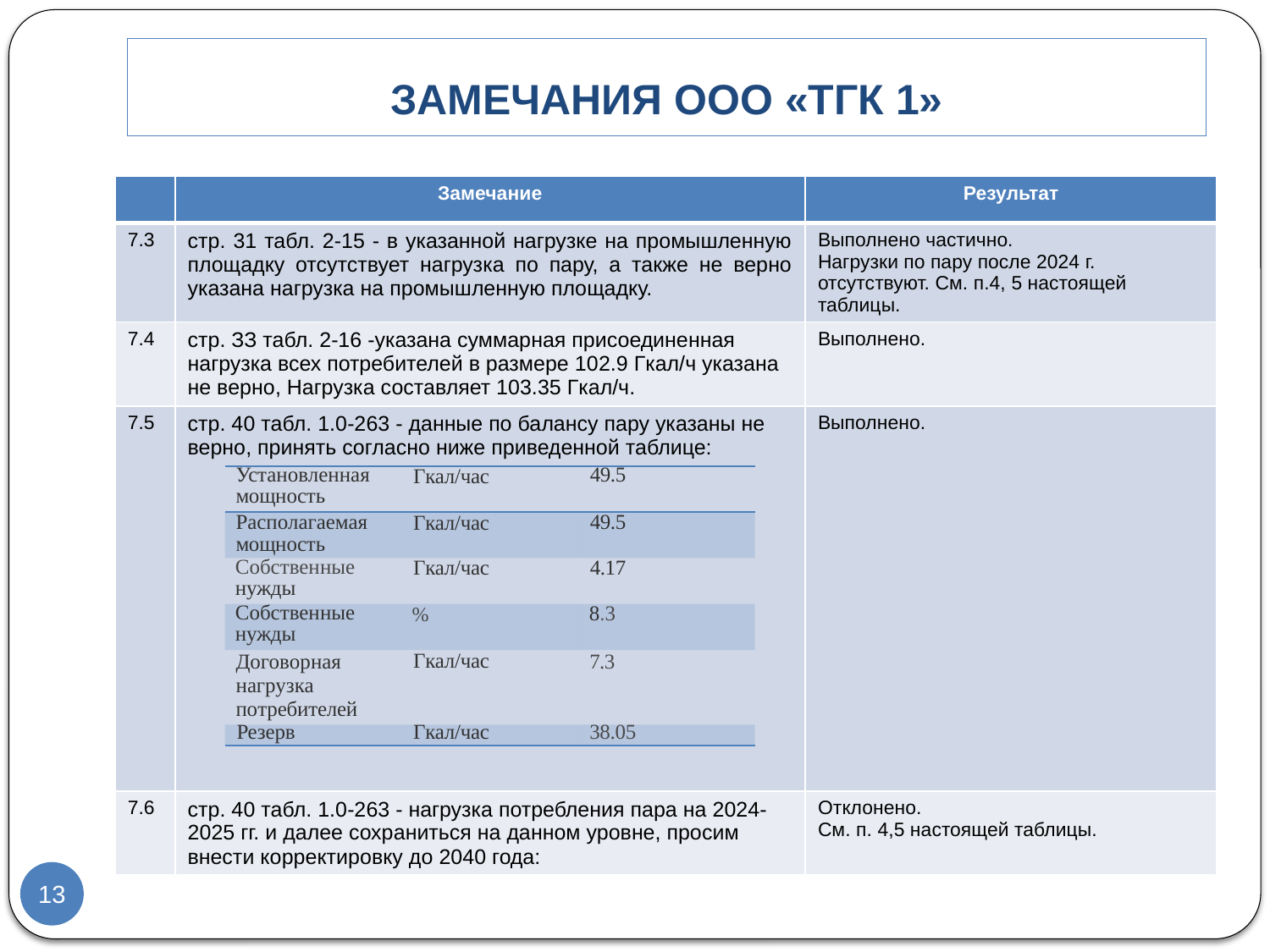

# Замечания ООО «ТГК 1»
|  | Замечание | Результат |
| --- | --- | --- |
| 7.3 | стр. 31 табл. 2-15 - в указанной нагрузке на промышленную площадку отсутствует нагрузка по пару, а также не верно указана нагрузка на промышленную площадку. | Выполнено частично. Нагрузки по пару после 2024 г. отсутствуют. См. п.4, 5 настоящей таблицы. |
| 7.4 | стр. ЗЗ табл. 2-16 -указана суммарная присоединенная нагрузка всех потребителей в размере 102.9 Гкал/ч указана не верно, Нагрузка составляет 103.35 Гкал/ч. | Выполнено. |
| 7.5 | стр. 40 табл. 1.0-263 - данные по балансу пару указаны не верно, принять согласно ниже приведенной таблице: | Выполнено. |
| 7.6 | стр. 40 табл. 1.0-263 - нагрузка потребления пара на 2024-2025 гг. и далее сохраниться на данном уровне, просим внести корректировку до 2040 года: | Отклонено. См. п. 4,5 настоящей таблицы. |
| Установленная мощность | Гкал/час | 49.5 |
| --- | --- | --- |
| Располагаемая мощность | Гкал/час | 49.5 |
| Собственные нужды | Гкал/час | 4.17 |
| Собственные нужды | % | 8.3 |
| Договорная нагрузка потребителей | Гкал/час | 7.3 |
| Резерв | Гкал/час | 38.05 |
13